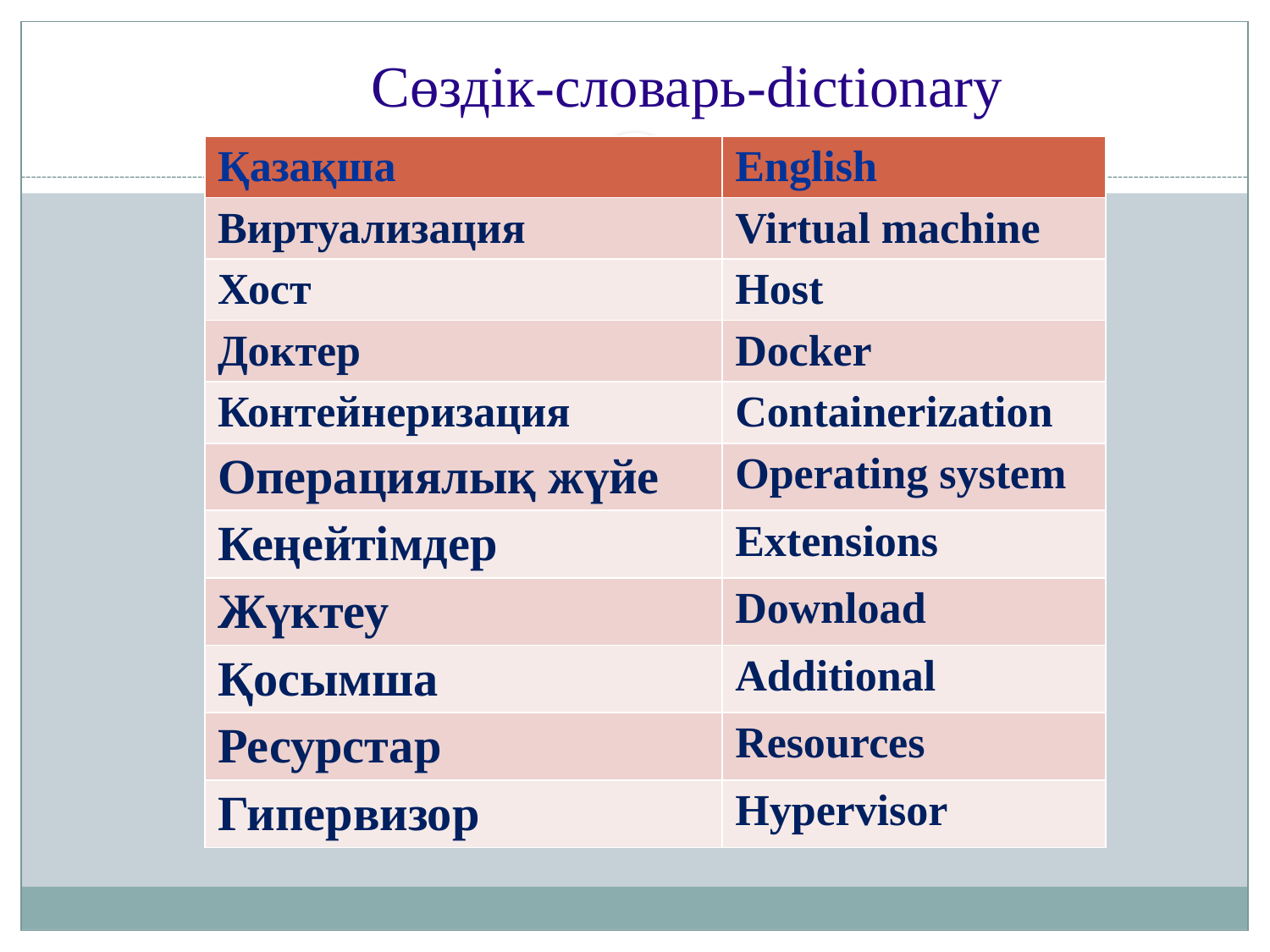

# Сөздік-словарь-dictionary
| Қазақша | English |
| --- | --- |
| Виртуализация | Virtual machine |
| Хост | Host |
| Доктер | Docker |
| Контейнеризация | Containerization |
| Операциялық жүйе | Operating system |
| Кеңейтімдер | Extensions |
| Жүктеу | Download |
| Қосымша | Additional |
| Ресурстар | Resources |
| Гипервизор | Hypervisor |